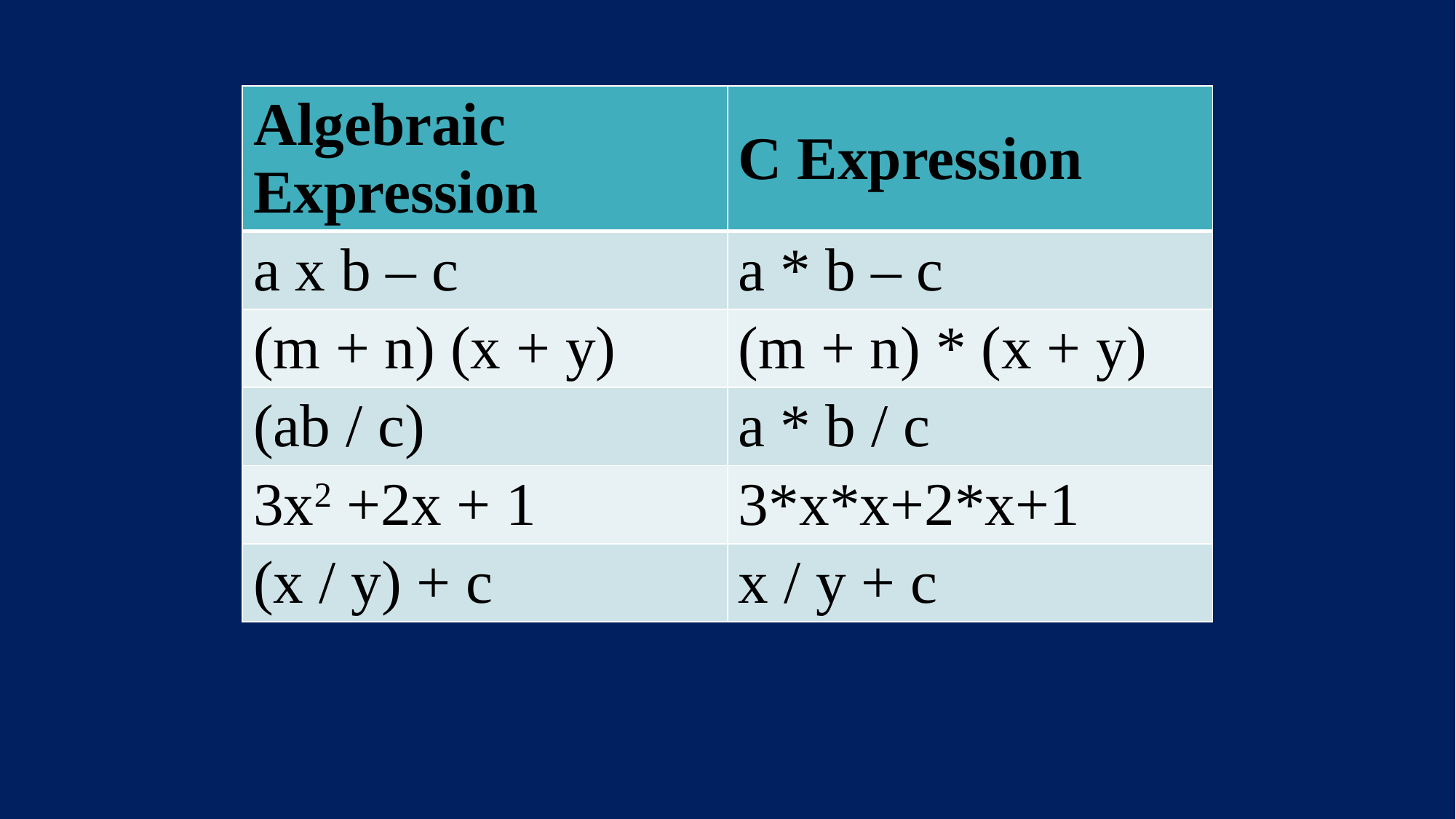

| Algebraic Expression | C Expression |
| --- | --- |
| a x b – c | a \* b – c |
| (m + n) (x + y) | (m + n) \* (x + y) |
| (ab / c) | a \* b / c |
| 3x2 +2x + 1 | 3\*x\*x+2\*x+1 |
| (x / y) + c | x / y + c |